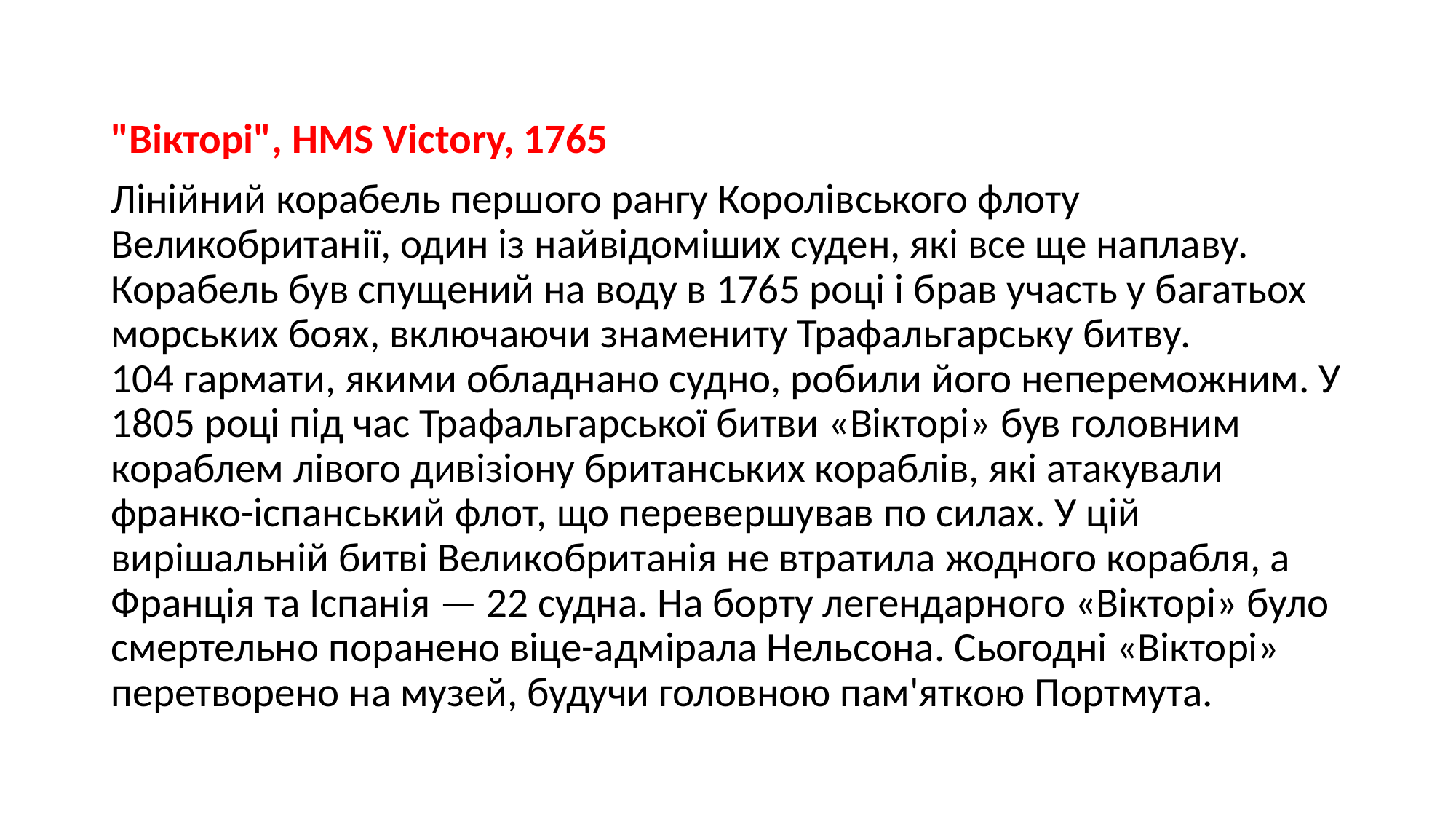

"Вікторі", HMS Victory, 1765
Лінійний корабель першого рангу Королівського флоту Великобританії, один із найвідоміших суден, які все ще наплаву. Корабель був спущений на воду в 1765 році і брав участь у багатьох морських боях, включаючи знамениту Трафальгарську битву. 104 гармати, якими обладнано судно, робили його непереможним. У 1805 році під час Трафальгарської битви «Вікторі» був головним кораблем лівого дивізіону британських кораблів, які атакували франко-іспанський флот, що перевершував по силах. У цій вирішальній битві Великобританія не втратила жодного корабля, а Франція та Іспанія — 22 судна. На борту легендарного «Вікторі» було смертельно поранено віце-адмірала Нельсона. Сьогодні «Вікторі» перетворено на музей, будучи головною пам'яткою Портмута.